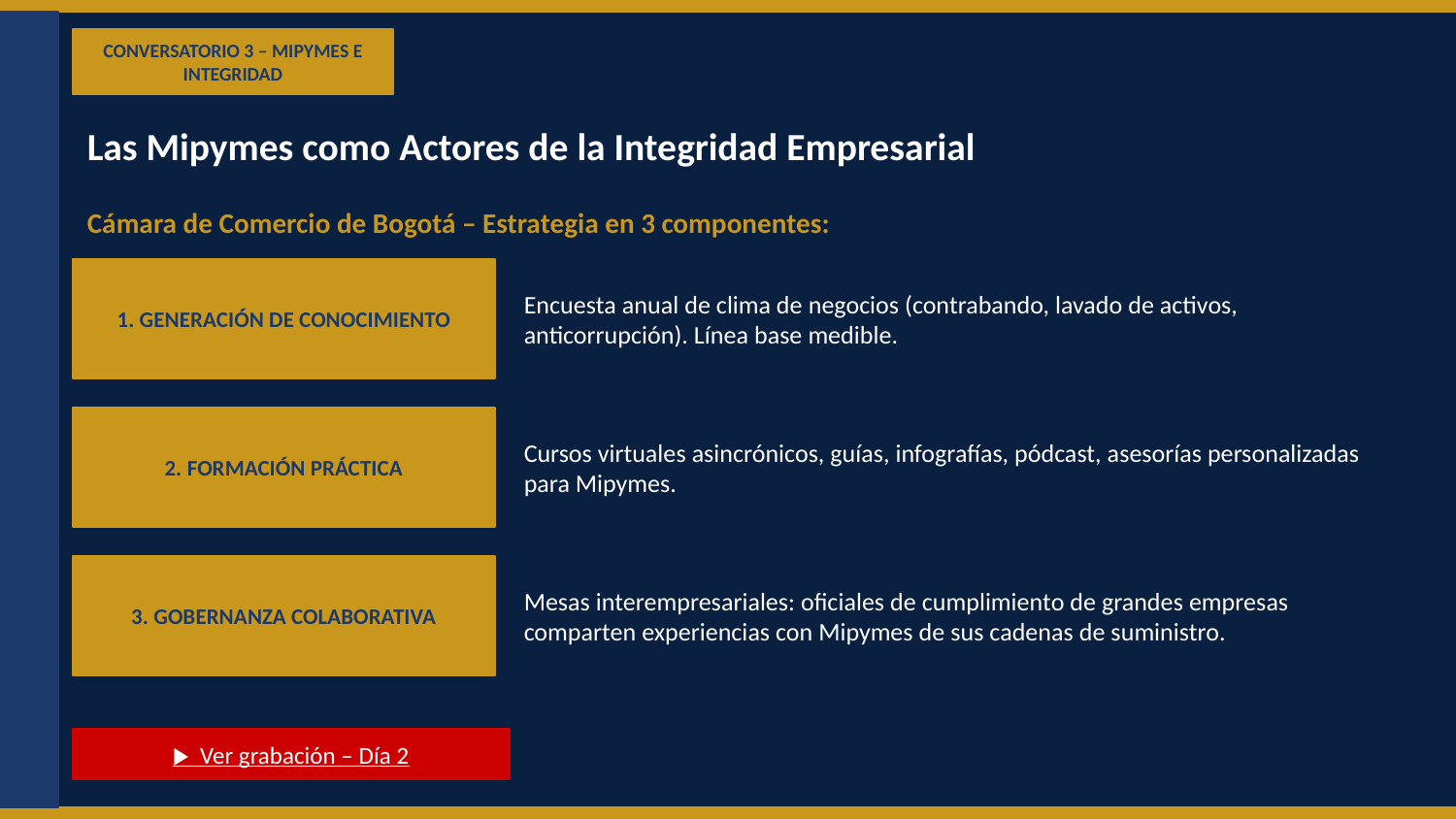

CONVERSATORIO 3 – MIPYMES E INTEGRIDAD
Las Mipymes como Actores de la Integridad Empresarial
Cámara de Comercio de Bogotá – Estrategia en 3 componentes:

1. GENERACIÓN DE CONOCIMIENTO
Encuesta anual de clima de negocios (contrabando, lavado de activos, anticorrupción). Línea base medible.

2. FORMACIÓN PRÁCTICA
Cursos virtuales asincrónicos, guías, infografías, pódcast, asesorías personalizadas para Mipymes.

3. GOBERNANZA COLABORATIVA
Mesas interempresariales: oficiales de cumplimiento de grandes empresas comparten experiencias con Mipymes de sus cadenas de suministro.

▶  Ver grabación – Día 2